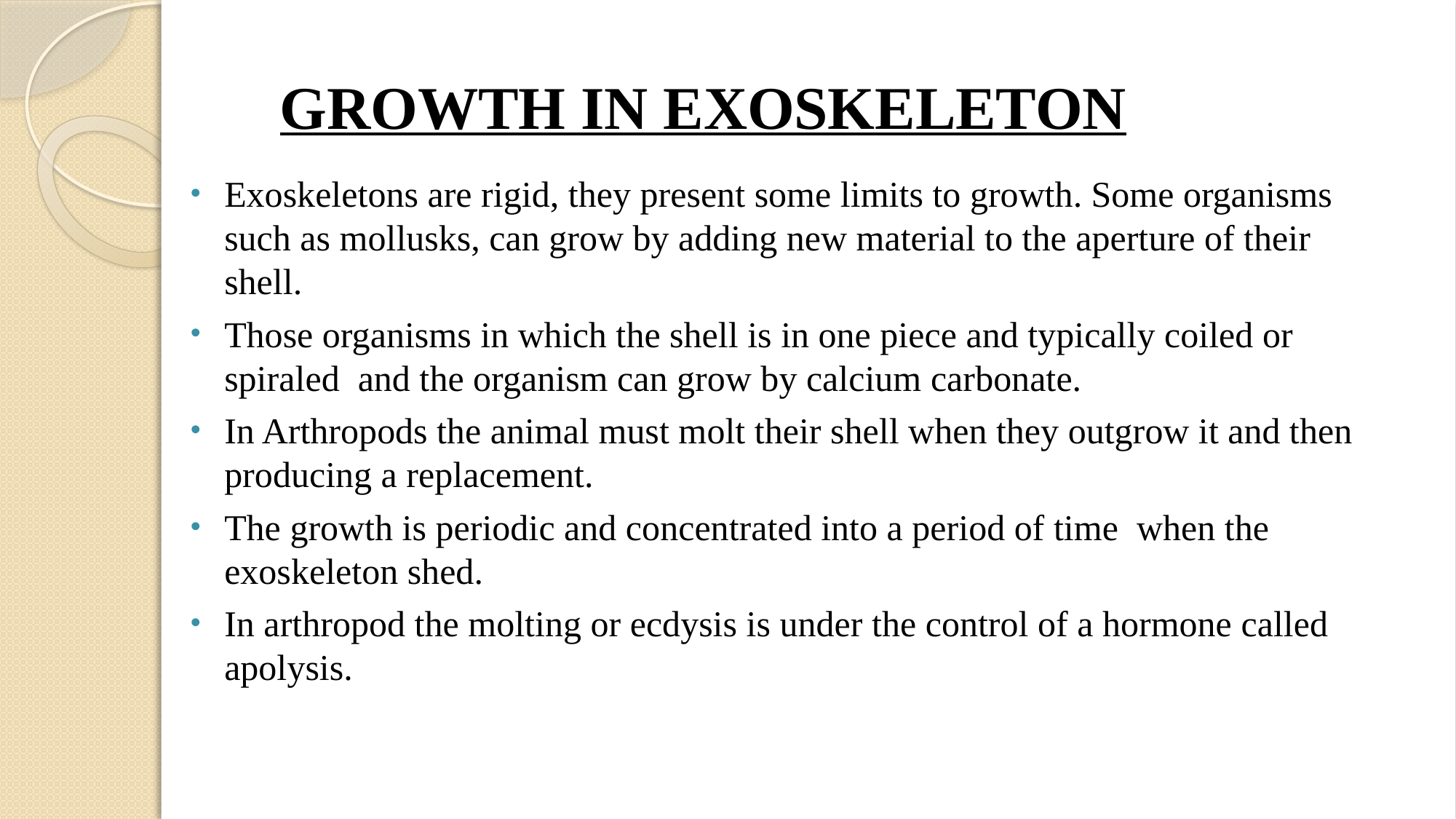

# GROWTH IN EXOSKELETON
Exoskeletons are rigid, they present some limits to growth. Some organisms such as mollusks, can grow by adding new material to the aperture of their shell.
Those organisms in which the shell is in one piece and typically coiled or spiraled  and the organism can grow by calcium carbonate.
In Arthropods the animal must molt their shell when they outgrow it and then producing a replacement.
The growth is periodic and concentrated into a period of time  when the exoskeleton shed.
In arthropod the molting or ecdysis is under the control of a hormone called apolysis.